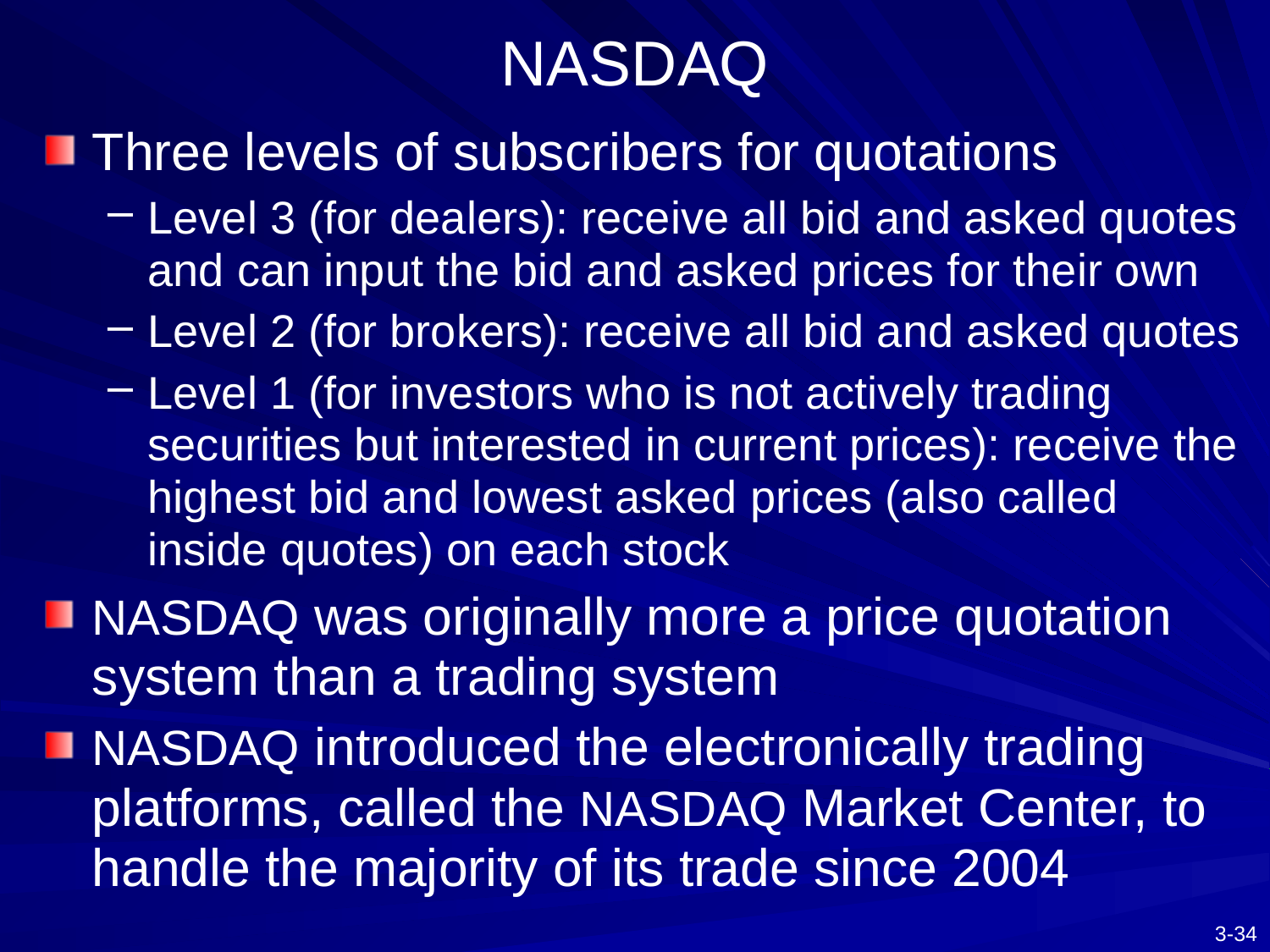

# NASDAQ
Three levels of subscribers for quotations
Level 3 (for dealers): receive all bid and asked quotes and can input the bid and asked prices for their own
Level 2 (for brokers): receive all bid and asked quotes
Level 1 (for investors who is not actively trading securities but interested in current prices): receive the highest bid and lowest asked prices (also called inside quotes) on each stock
NASDAQ was originally more a price quotation system than a trading system
NASDAQ introduced the electronically trading platforms, called the NASDAQ Market Center, to handle the majority of its trade since 2004